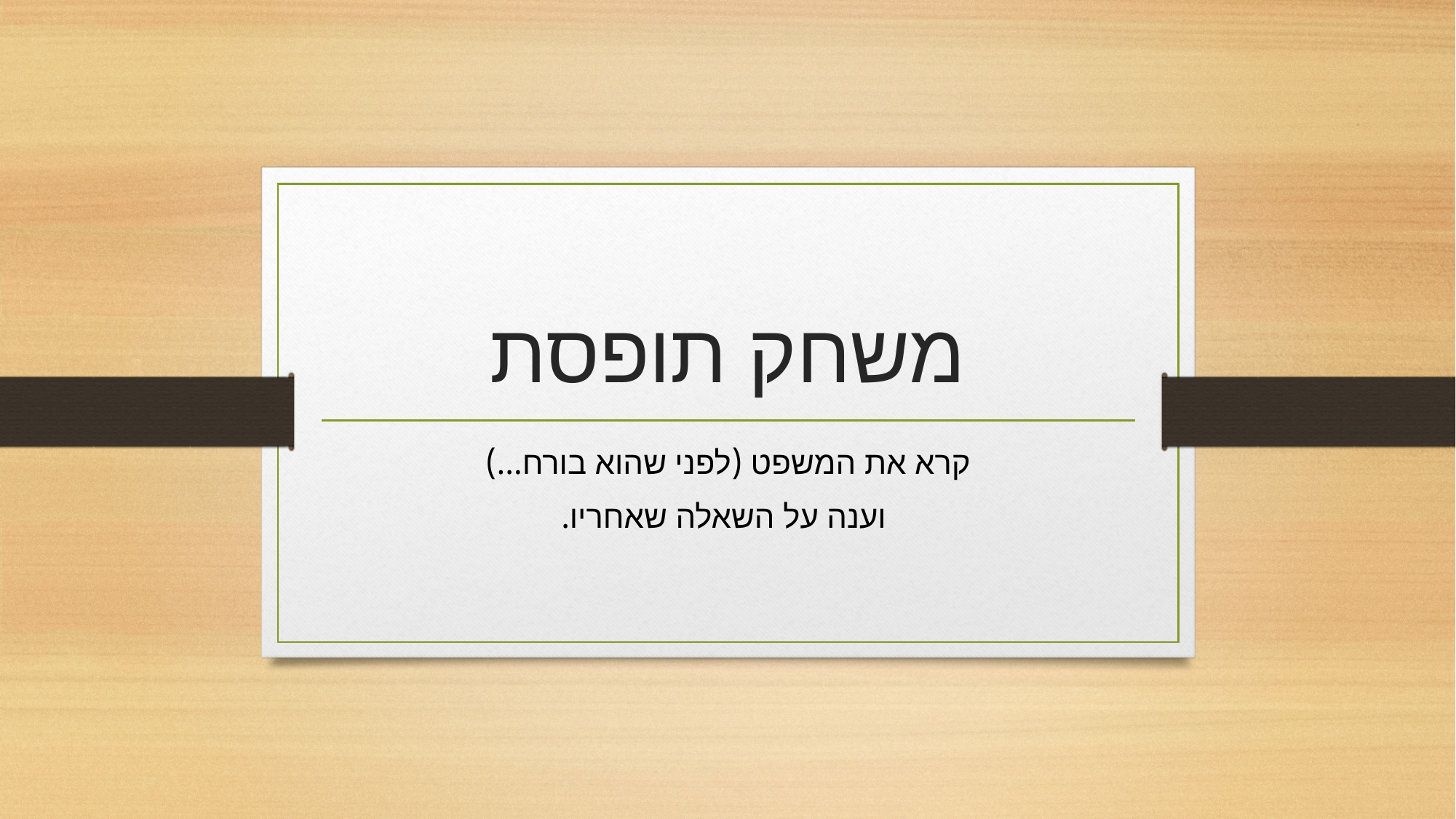

# משחק תופסת
קרא את המשפט (לפני שהוא בורח...)
 וענה על השאלה שאחריו.